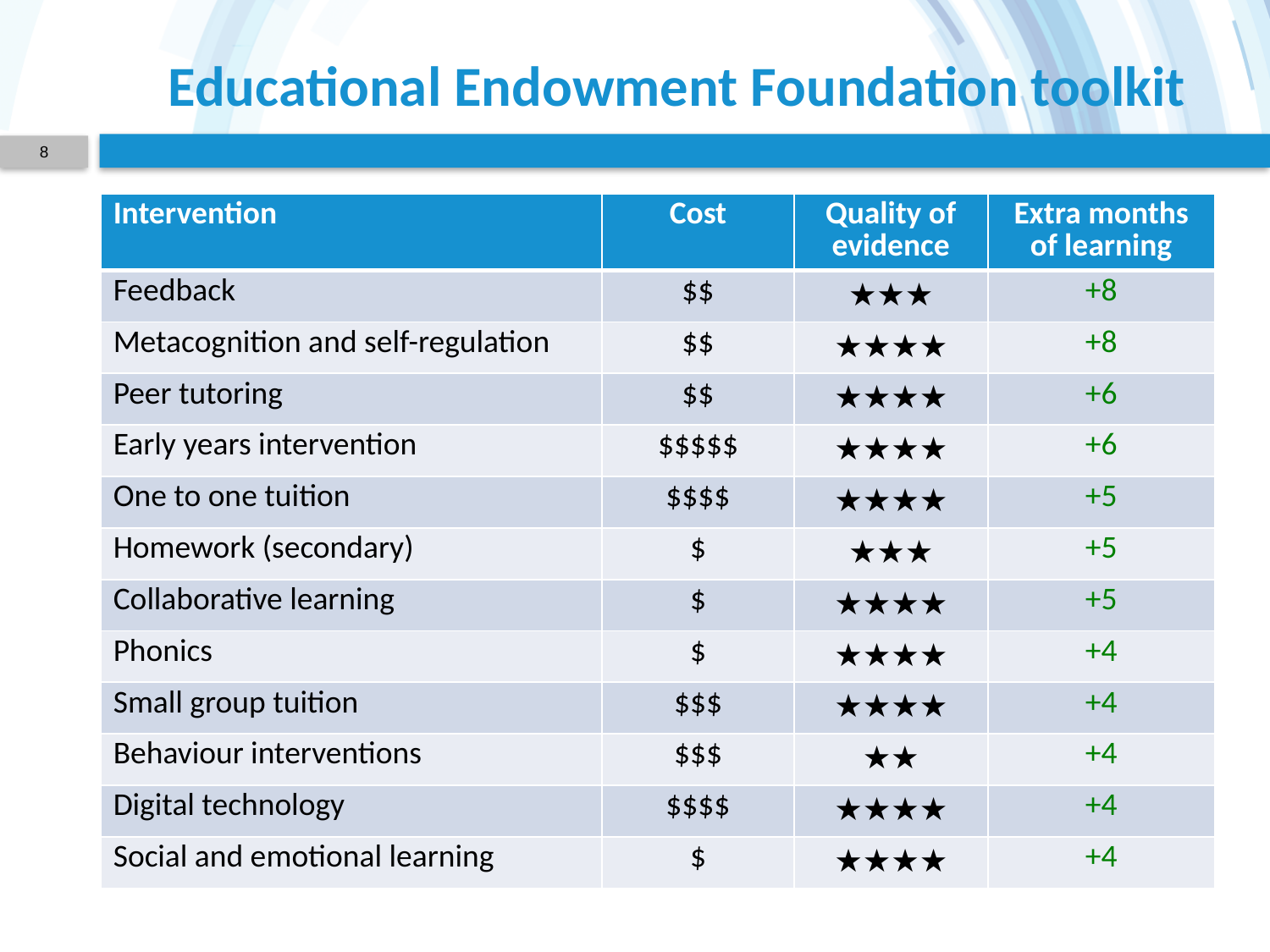

# Educational Endowment Foundation toolkit
8
| Intervention | Cost | Quality of evidence | Extra months of learning |
| --- | --- | --- | --- |
| Feedback | $$ | ★★★ | +8 |
| Metacognition and self-regulation | $$ | ★★★★ | +8 |
| Peer tutoring | $$ | ★★★★ | +6 |
| Early years intervention | $$$$$ | ★★★★ | +6 |
| One to one tuition | $$$$ | ★★★★ | +5 |
| Homework (secondary) | $ | ★★★ | +5 |
| Collaborative learning | $ | ★★★★ | +5 |
| Phonics | $ | ★★★★ | +4 |
| Small group tuition | $$$ | ★★★★ | +4 |
| Behaviour interventions | $$$ | ★★ | +4 |
| Digital technology | $$$$ | ★★★★ | +4 |
| Social and emotional learning | $ | ★★★★ | +4 |